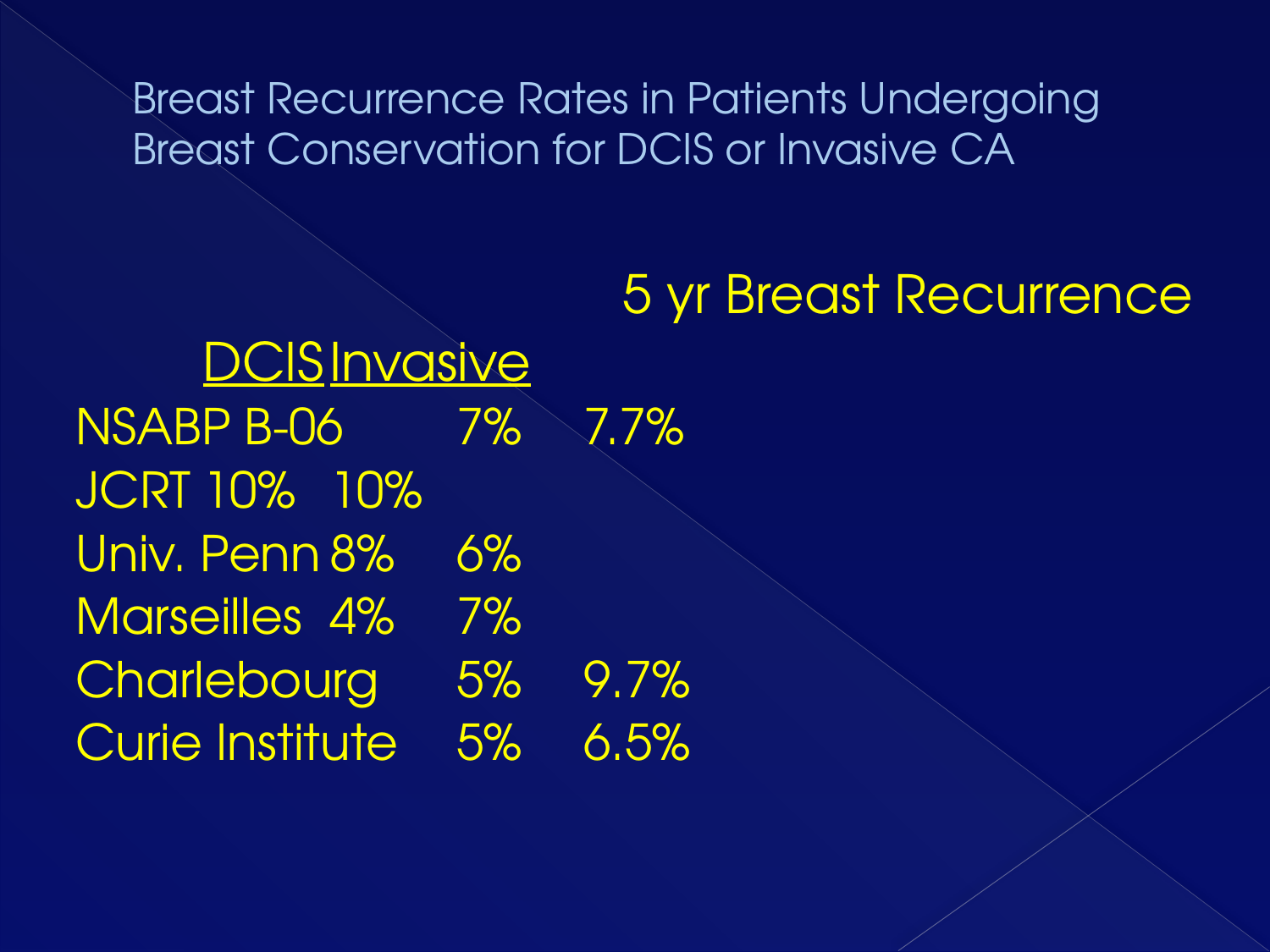

# Breast Recurrence Rates in Patients Undergoing Breast Conservation for DCIS or Invasive CA
5 yr Breast Recurrence
	DCIS	Invasive
NSABP B-06	7%	7.7%
JCRT	10%	10%
Univ. Penn	8%	6%
Marseilles	4%	7%
Charlebourg	5%	9.7%
Curie Institute	5%	6.5%